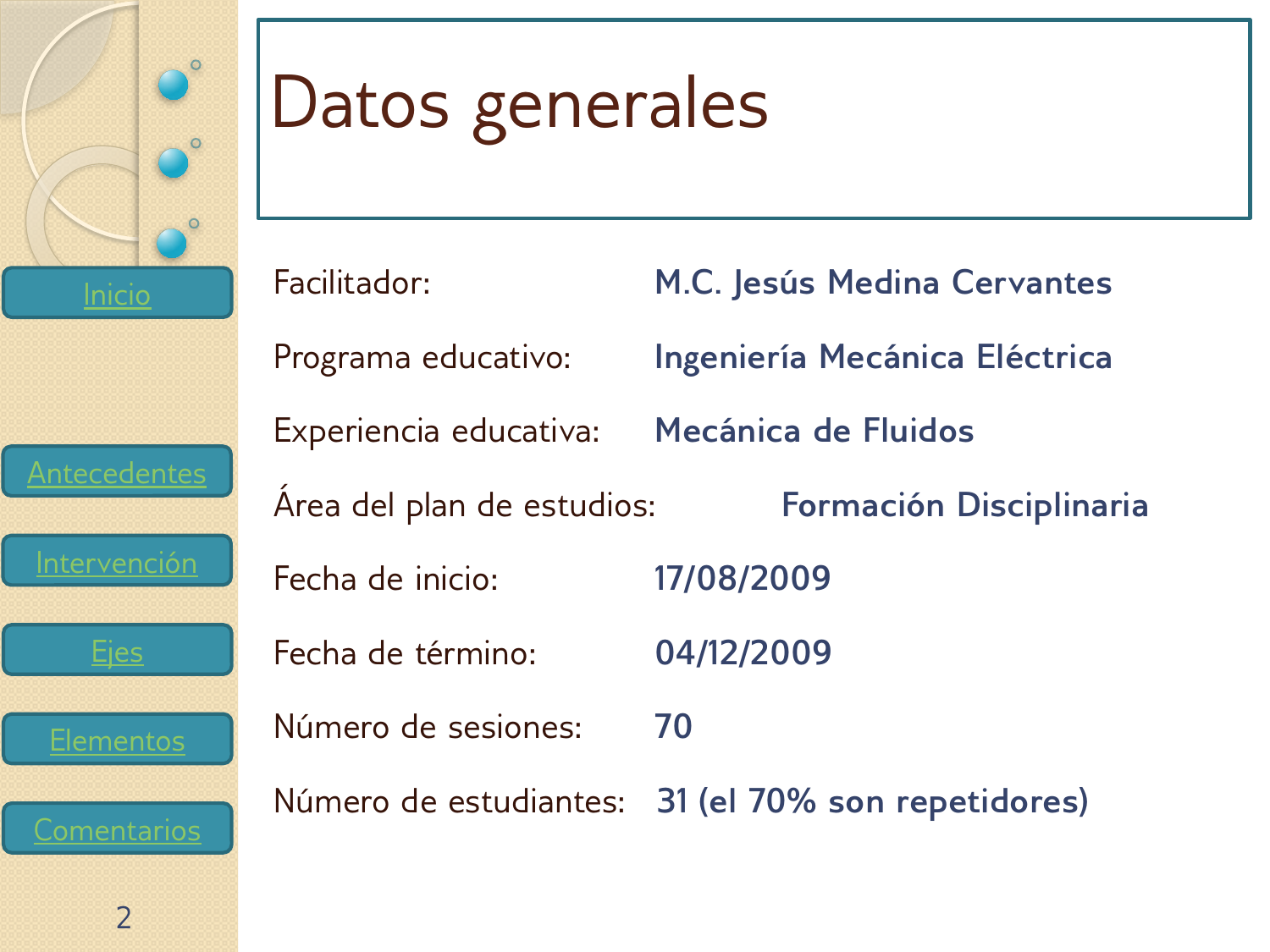

# Datos generales
Facilitador: 		M.C. Jesús Medina Cervantes
Programa educativo:  	Ingeniería Mecánica Eléctrica
Experiencia educativa: 	Mecánica de Fluidos
Área del plan de estudios:	Formación Disciplinaria
Fecha de inicio:		17/08/2009
Fecha de término:	04/12/2009
Número de sesiones:	70
Número de estudiantes:	31 (el 70% son repetidores)
2